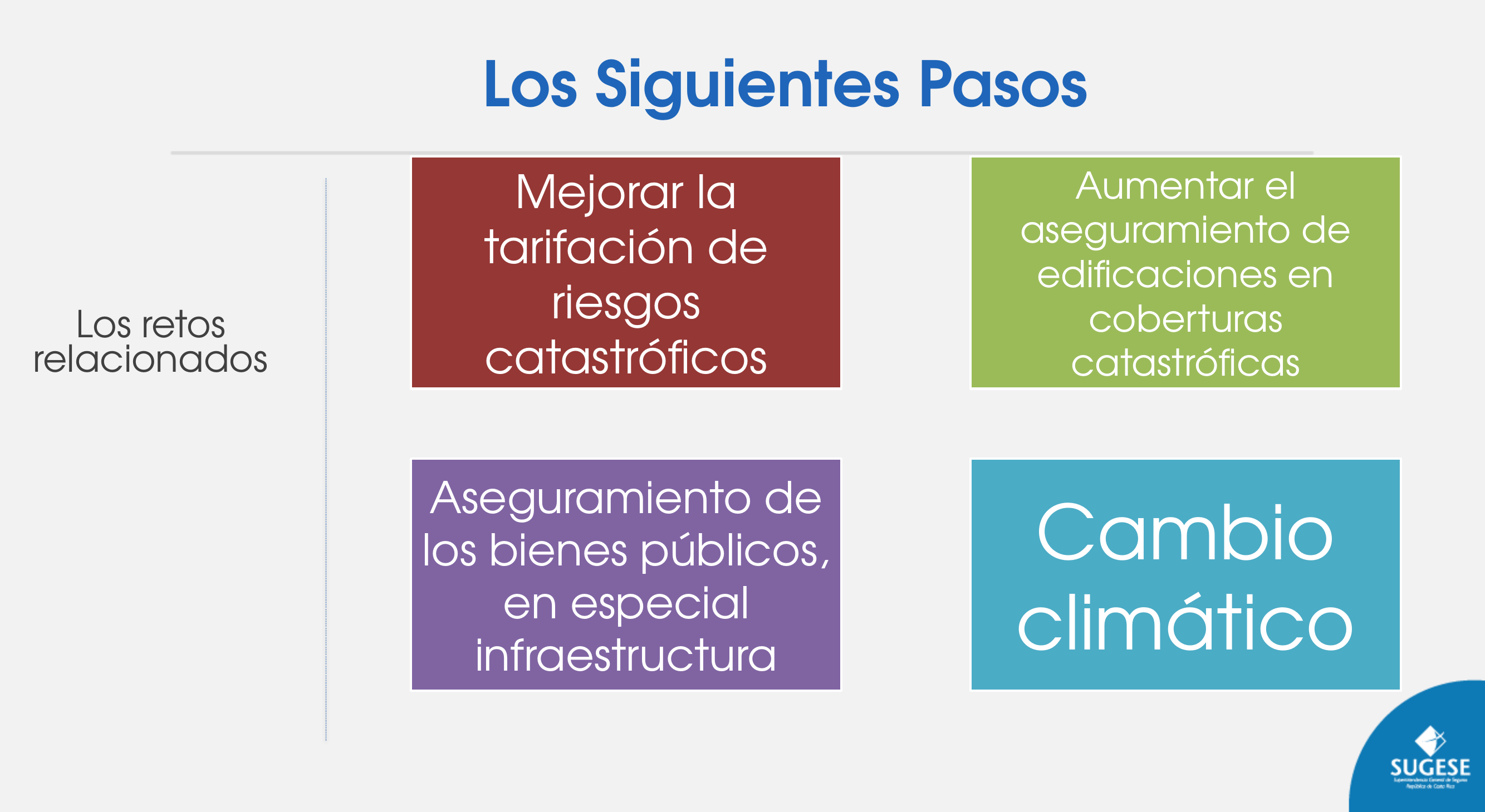

Los Siguientes Pasos
Mejorar la tarifación de riesgos catastróficos
Aumentar el aseguramiento de edificaciones en coberturas catastróficas
Aseguramiento de los bienes públicos, en especial infraestructura
Cambio climático

Los retos relacionados